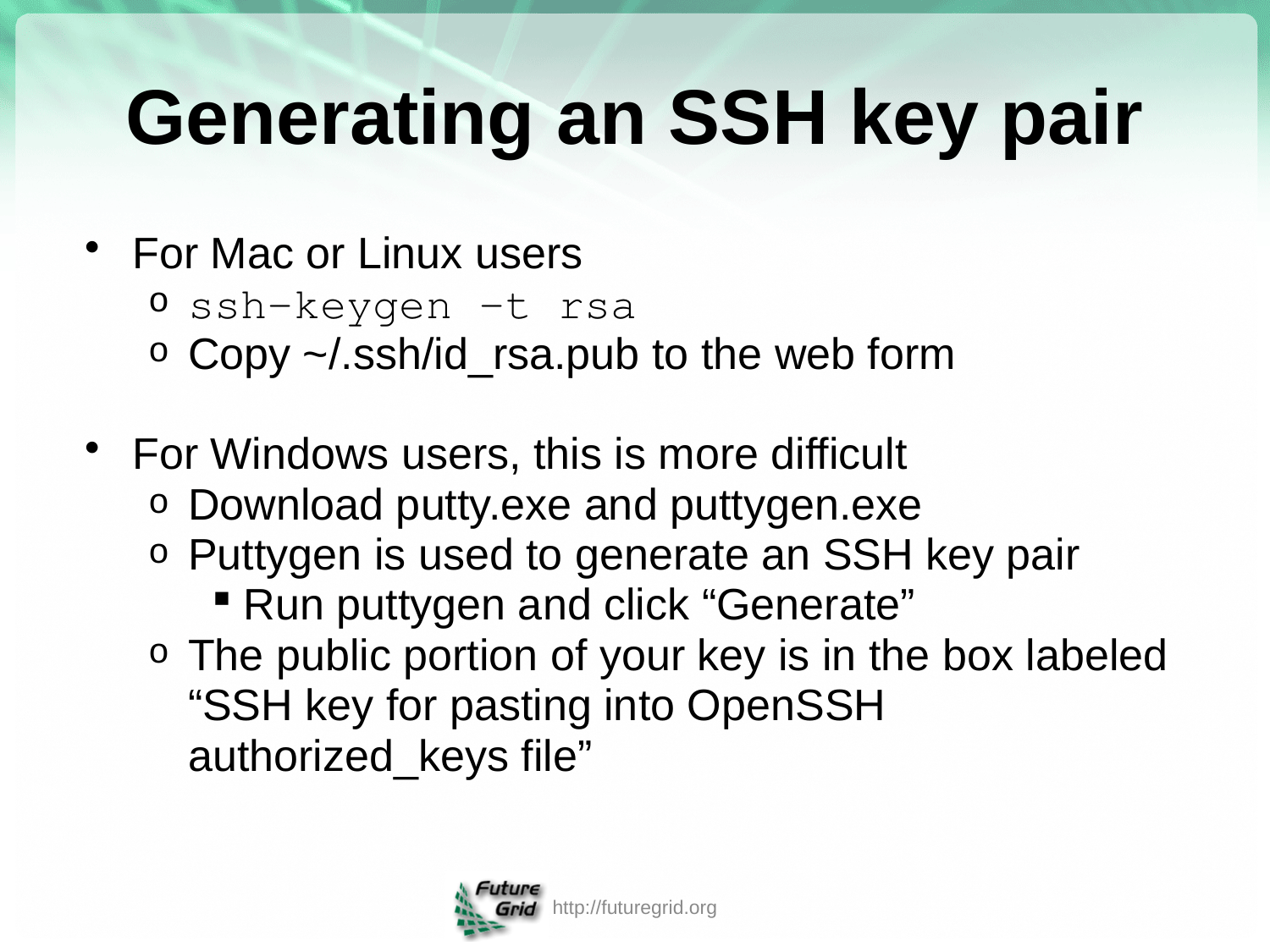

# Generating an SSH key pair
For Mac or Linux users
ssh-keygen –t rsa
Copy ~/.ssh/id_rsa.pub to the web form
For Windows users, this is more difficult
Download putty.exe and puttygen.exe
Puttygen is used to generate an SSH key pair
Run puttygen and click “Generate”
The public portion of your key is in the box labeled “SSH key for pasting into OpenSSH authorized_keys file”
http://futuregrid.org